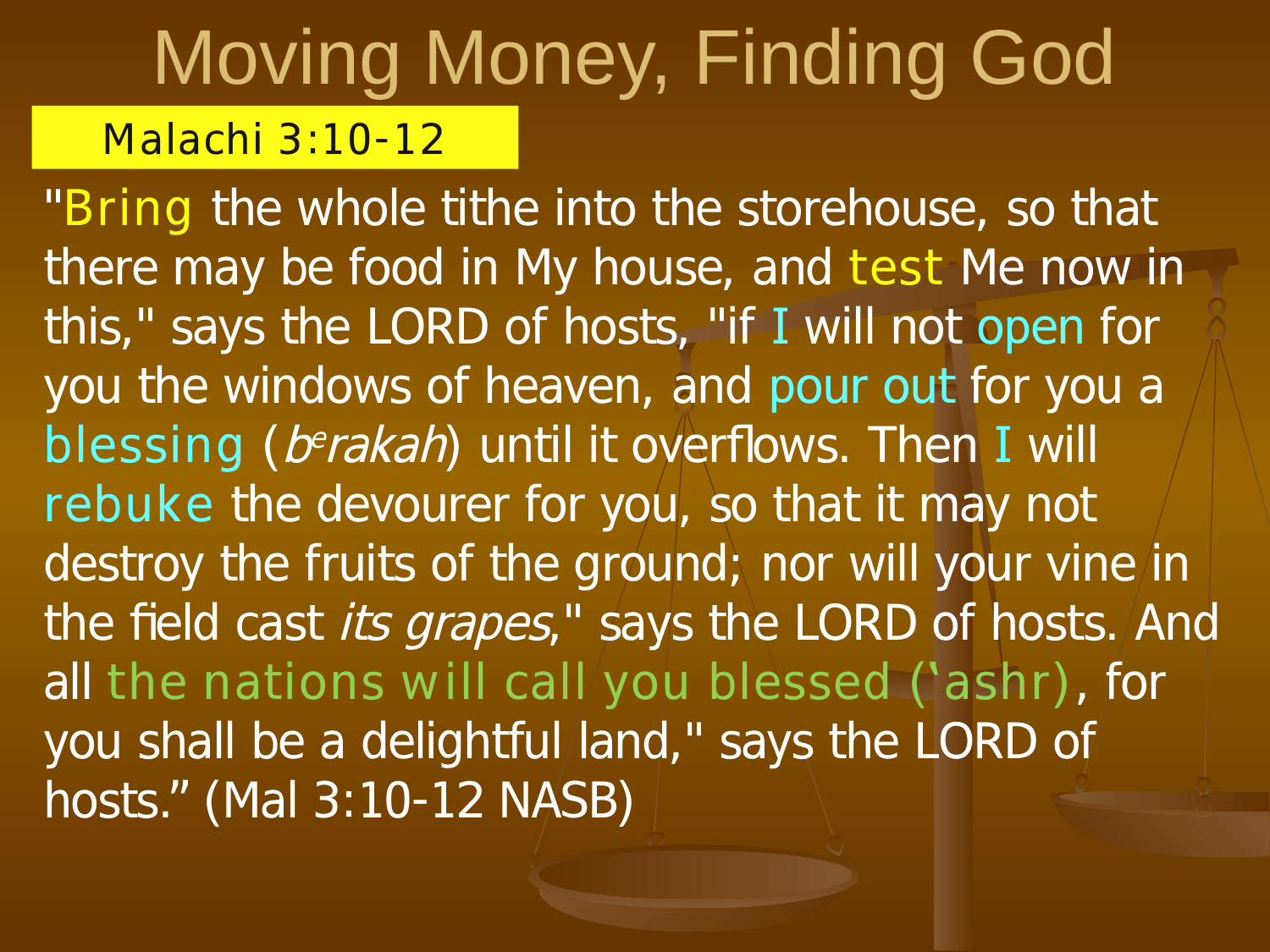

# Moving Money, Finding God
Malachi 3:10-12
"Bring the whole tithe into the storehouse, so that there may be food in My house, and test Me now in this," says the LORD of hosts, "if I will not open for you the windows of heaven, and pour out for you a blessing (berakah) until it overflows. Then I will rebuke the devourer for you, so that it may not destroy the fruits of the ground; nor will your vine in the field cast its grapes," says the LORD of hosts. And all the nations will call you blessed (‘ashr), for you shall be a delightful land," says the LORD of hosts.” (Mal 3:10-12 NASB)